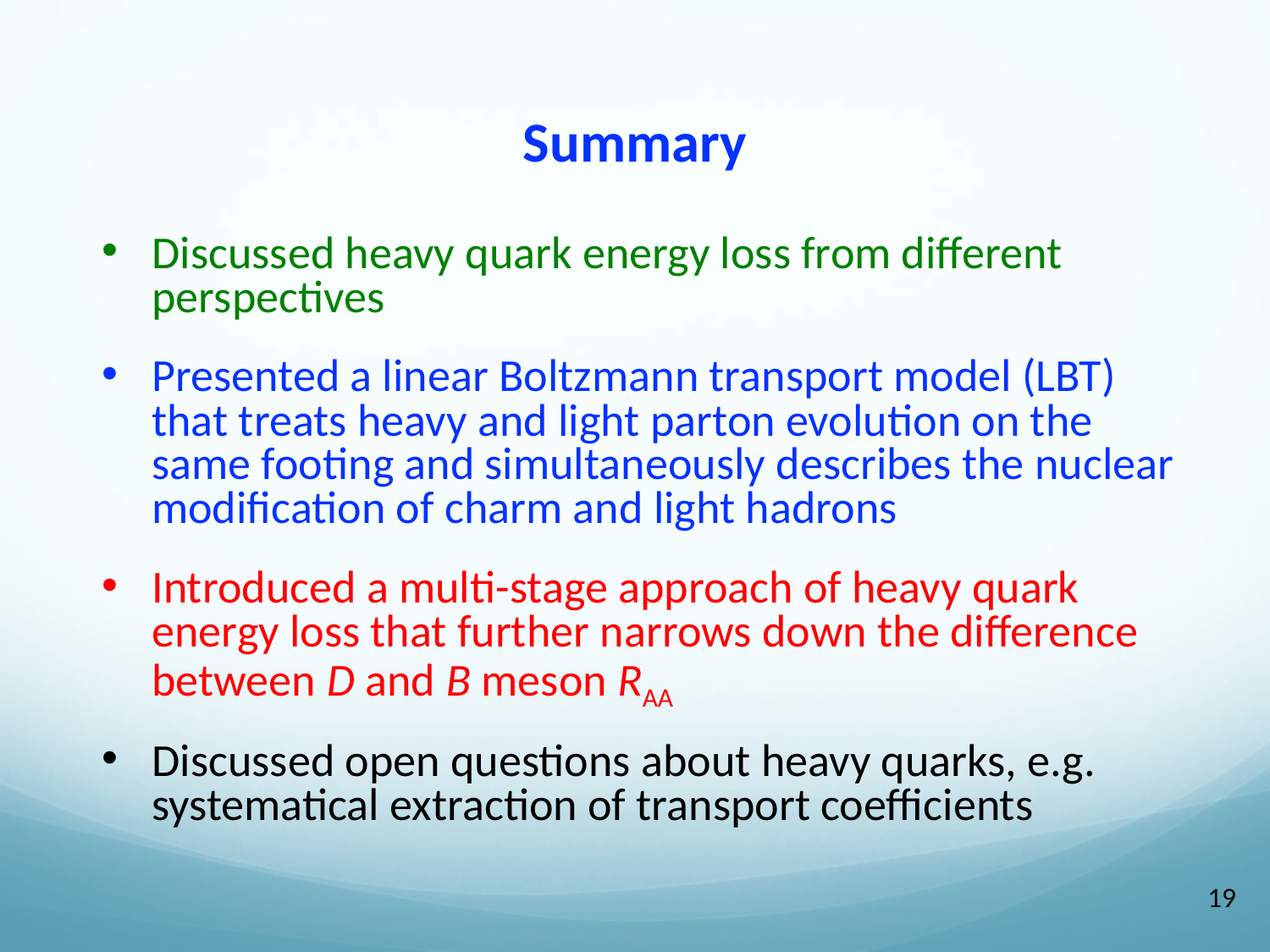

# Summary
Discussed heavy quark energy loss from different perspectives
Presented a linear Boltzmann transport model (LBT) that treats heavy and light parton evolution on the same footing and simultaneously describes the nuclear modification of charm and light hadrons
Introduced a multi-stage approach of heavy quark energy loss that further narrows down the difference between D and B meson RAA
Discussed open questions about heavy quarks, e.g. systematical extraction of transport coefficients
19